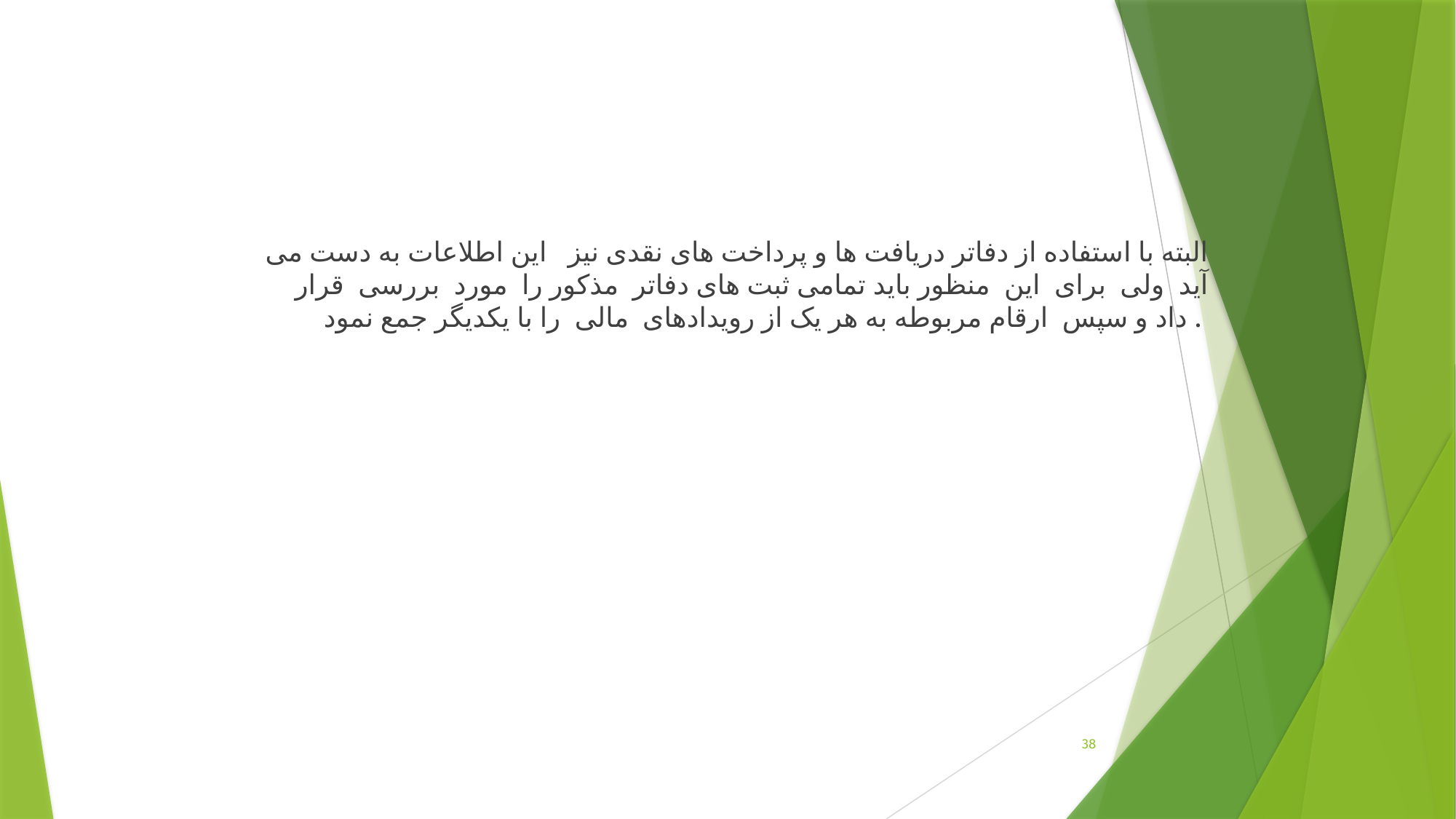

البته با استفاده از دفاتر دریافت ها و پرداخت های نقدی نيز   اين اطلاعات به دست می آيد  ولی  برای  این  منظور باید تمامی ثبت های دفاتر  مذکور را  مورد  بررسی  قرار داد و سپس  ارقام مربوطه به هر يک از رويدادهای  مالی  را با يكديگر جمع نمود .
38